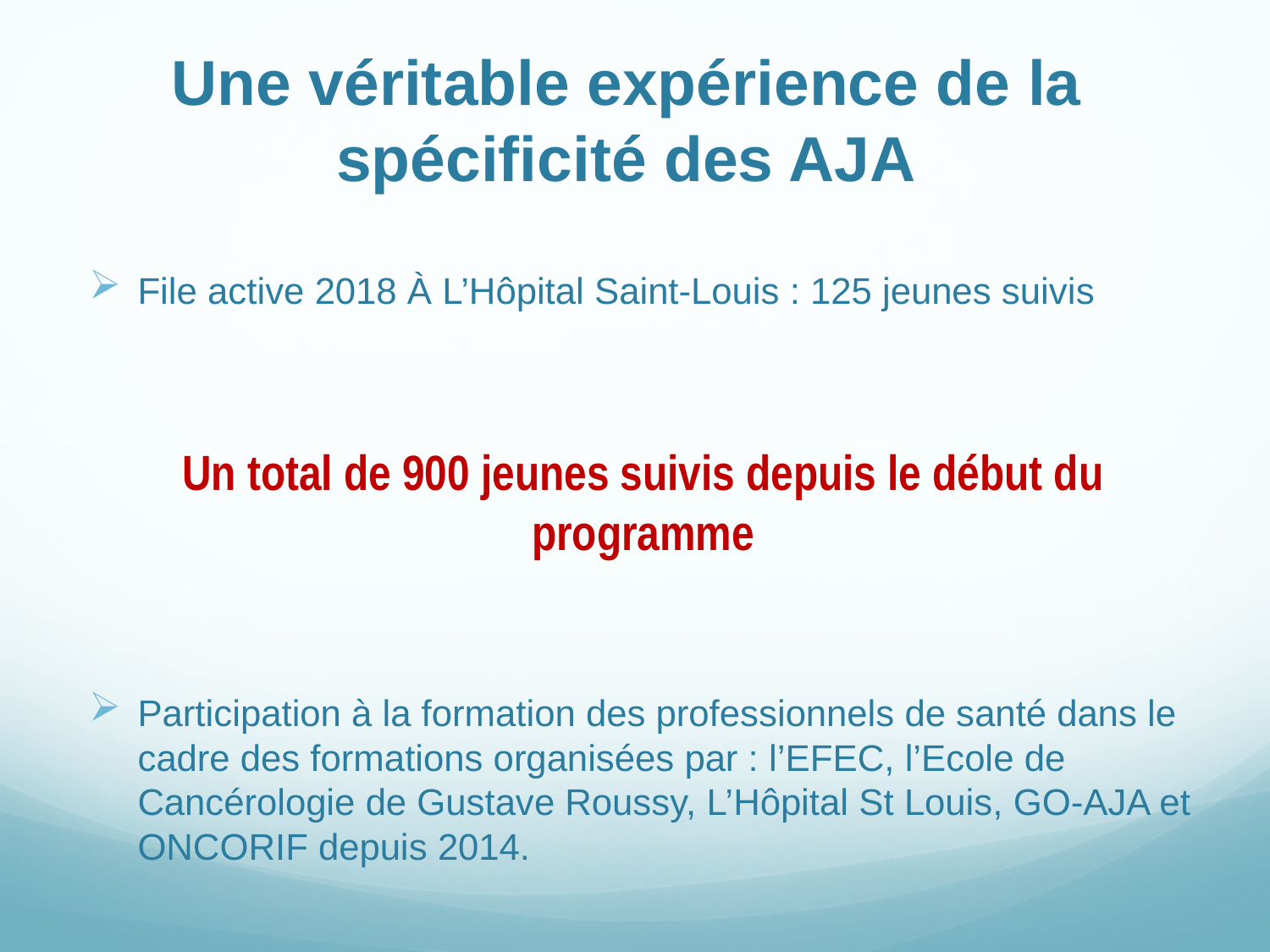

# Une véritable expérience de la spécificité des AJA
File active 2018 À L’Hôpital Saint-Louis : 125 jeunes suivis

Un total de 900 jeunes suivis depuis le début du programme

Participation à la formation des professionnels de santé dans le cadre des formations organisées par : l’EFEC, l’Ecole de Cancérologie de Gustave Roussy, L’Hôpital St Louis, GO-AJA et ONCORIF depuis 2014.